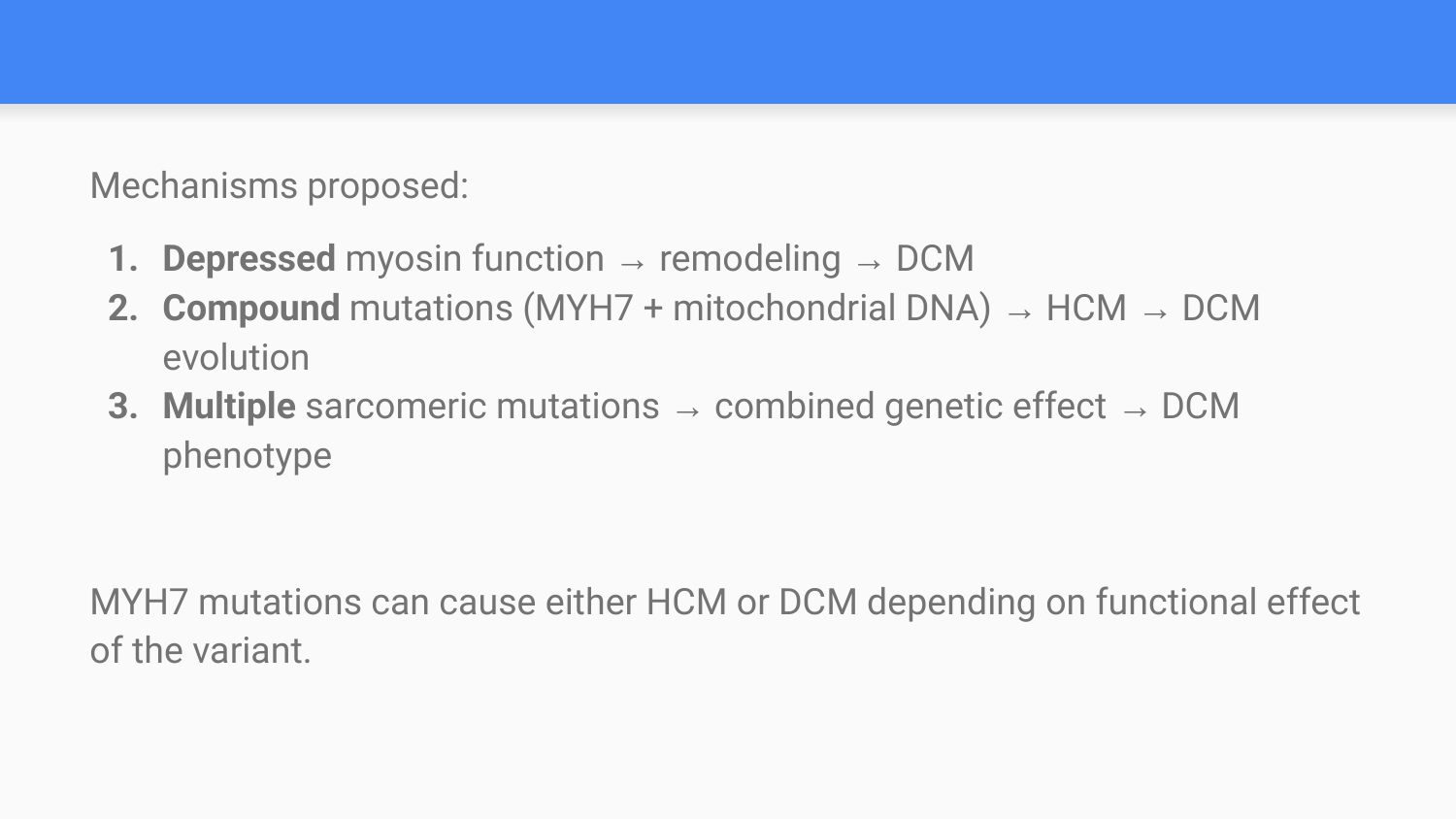

#
Mechanisms proposed:
Depressed myosin function → remodeling → DCM
Compound mutations (MYH7 + mitochondrial DNA) → HCM → DCM evolution
Multiple sarcomeric mutations → combined genetic effect → DCM phenotype

MYH7 mutations can cause either HCM or DCM depending on functional effect of the variant.